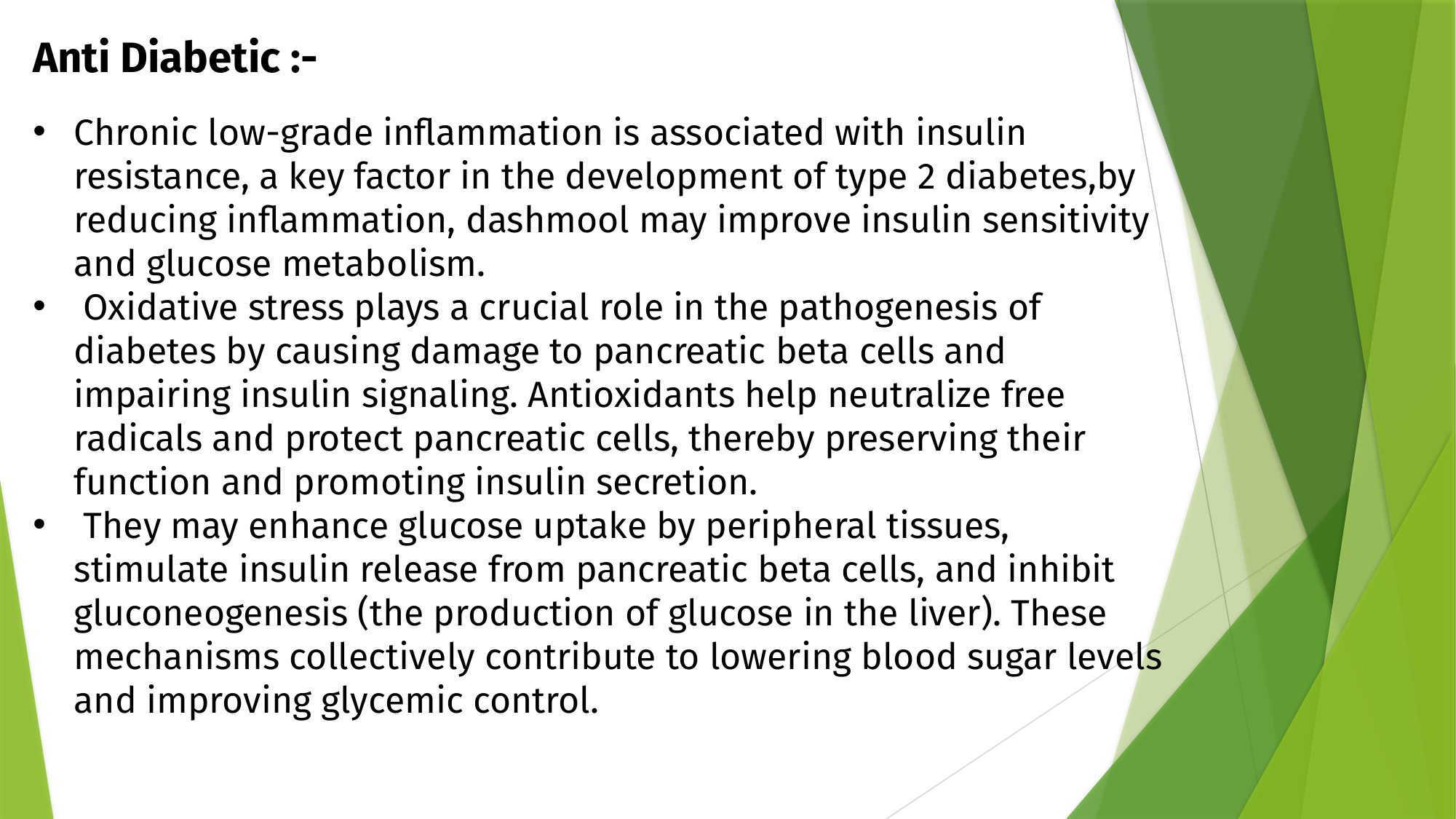

# Anti Diabetic :-
Chronic low-grade inflammation is associated with insulin resistance, a key factor in the development of type 2 diabetes,by reducing inflammation, dashmool may improve insulin sensitivity and glucose metabolism.
 Oxidative stress plays a crucial role in the pathogenesis of diabetes by causing damage to pancreatic beta cells and impairing insulin signaling. Antioxidants help neutralize free radicals and protect pancreatic cells, thereby preserving their function and promoting insulin secretion.
 They may enhance glucose uptake by peripheral tissues, stimulate insulin release from pancreatic beta cells, and inhibit gluconeogenesis (the production of glucose in the liver). These mechanisms collectively contribute to lowering blood sugar levels and improving glycemic control.